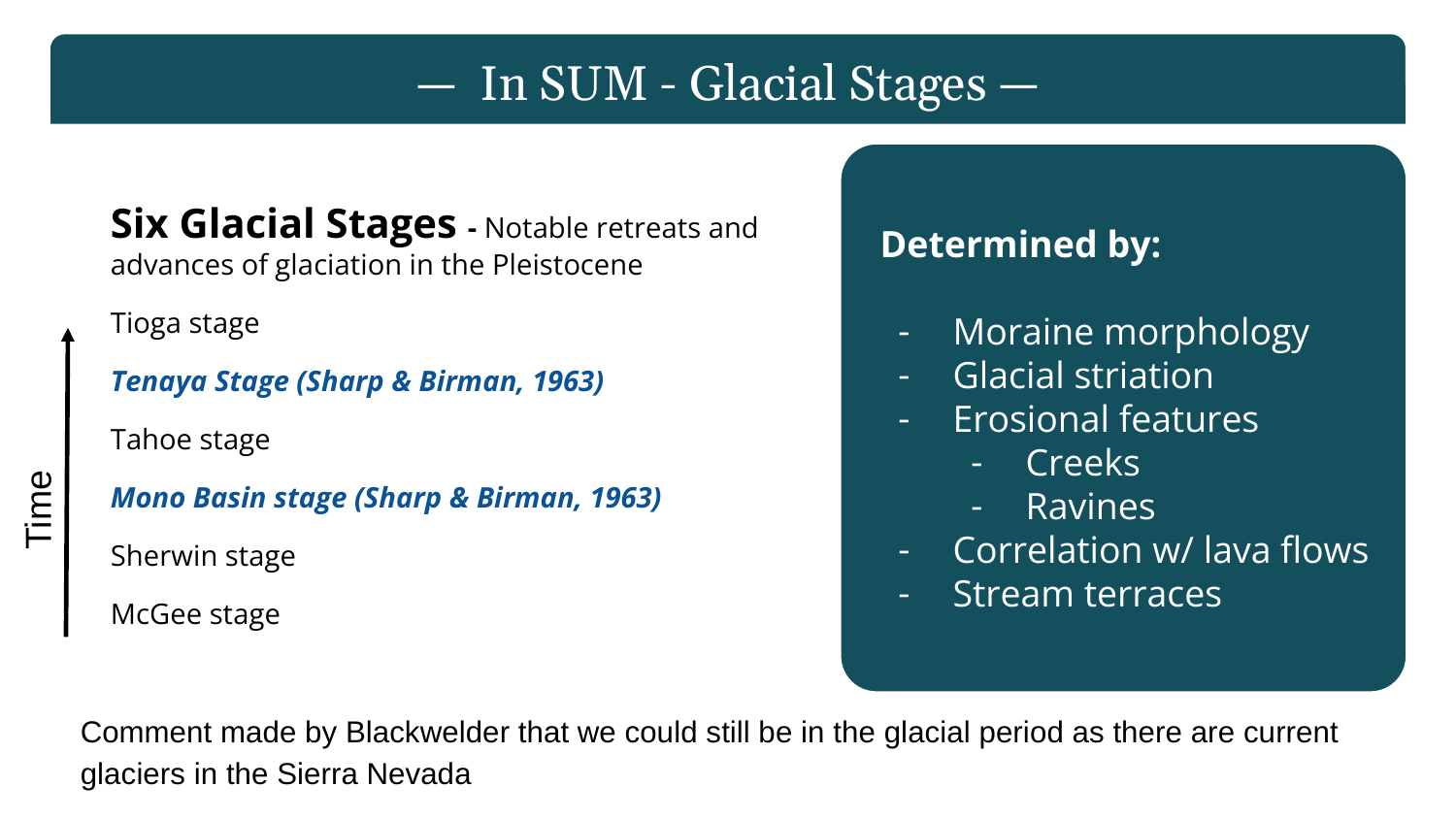

—  In SUM - Glacial Stages —
Determined by:

Moraine morphology
Glacial striation
Erosional features
Creeks
Ravines
Correlation w/ lava flows
Stream terraces
Six Glacial Stages - Notable retreats and advances of glaciation in the Pleistocene
Tioga stage
Tenaya Stage (Sharp & Birman, 1963)
Tahoe stage
Mono Basin stage (Sharp & Birman, 1963)
Sherwin stage
McGee stage
Time
Comment made by Blackwelder that we could still be in the glacial period as there are current glaciers in the Sierra Nevada